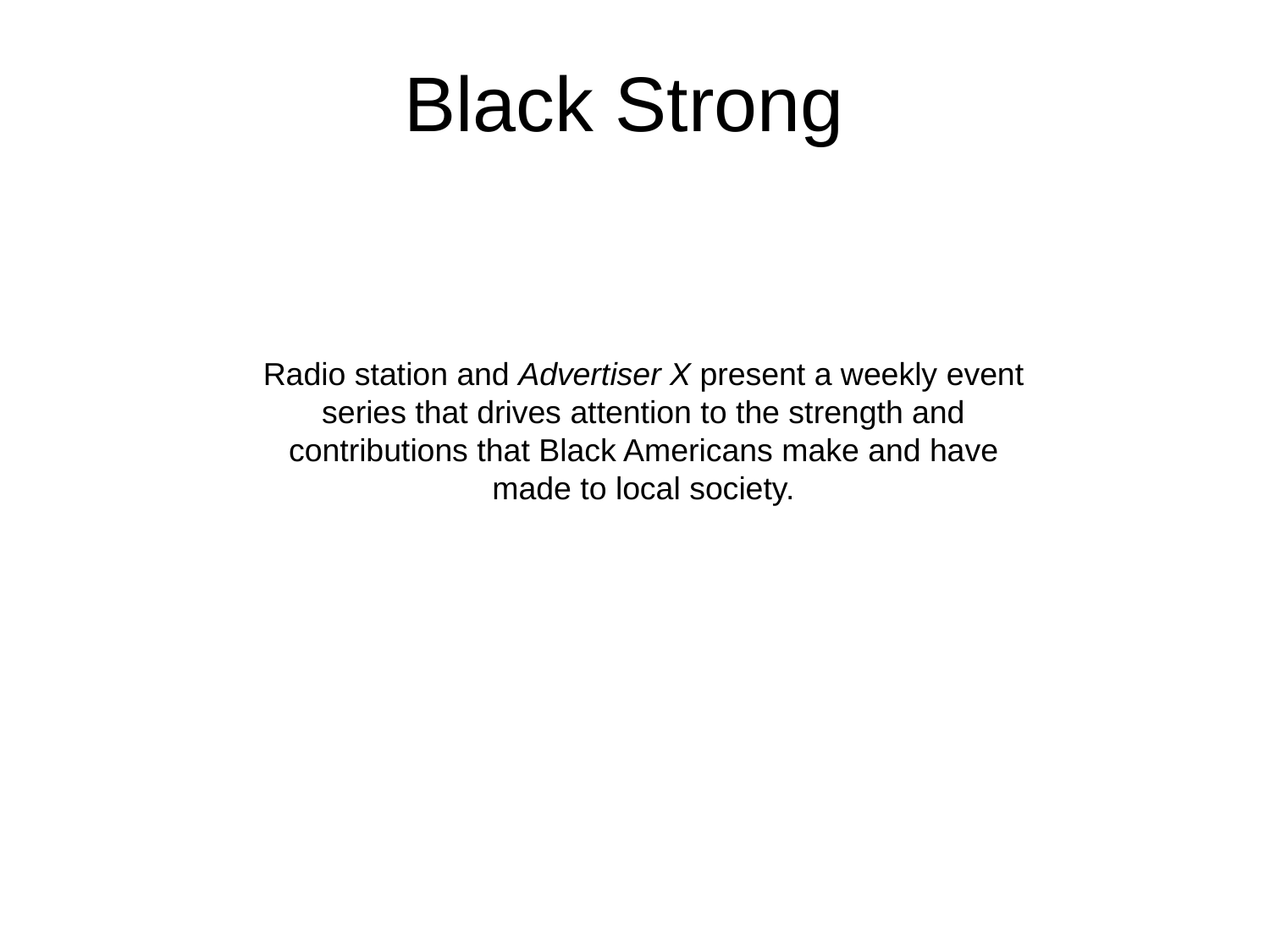

# Black Strong

Radio station and Advertiser X present a weekly event series that drives attention to the strength and contributions that Black Americans make and have made to local society.